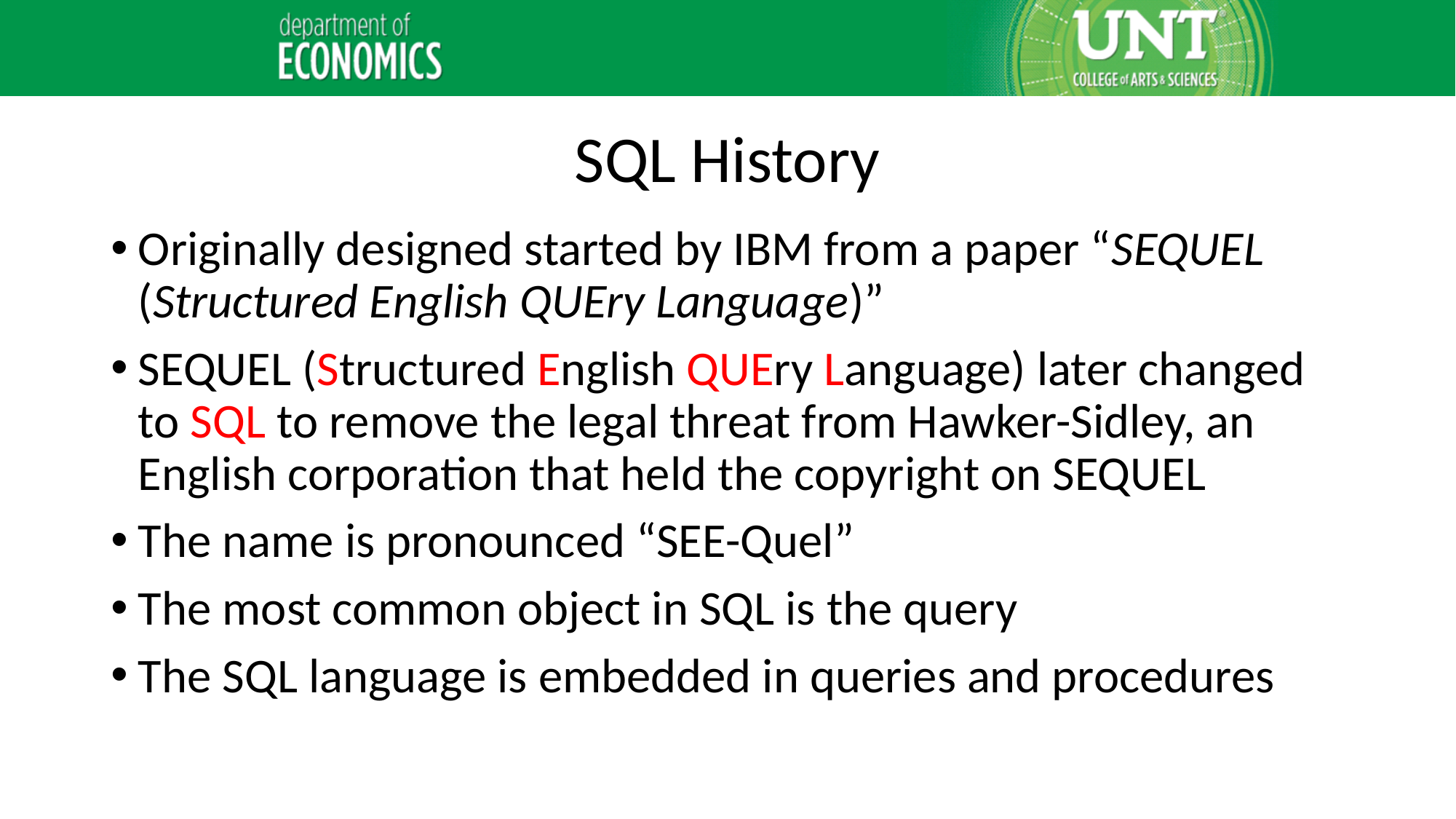

# SQL History
Originally designed started by IBM from a paper “SEQUEL (Structured English QUEry Language)”
SEQUEL (Structured English QUEry Language) later changed to SQL to remove the legal threat from Hawker-Sidley, an English corporation that held the copyright on SEQUEL
The name is pronounced “SEE-Quel”
The most common object in SQL is the query
The SQL language is embedded in queries and procedures